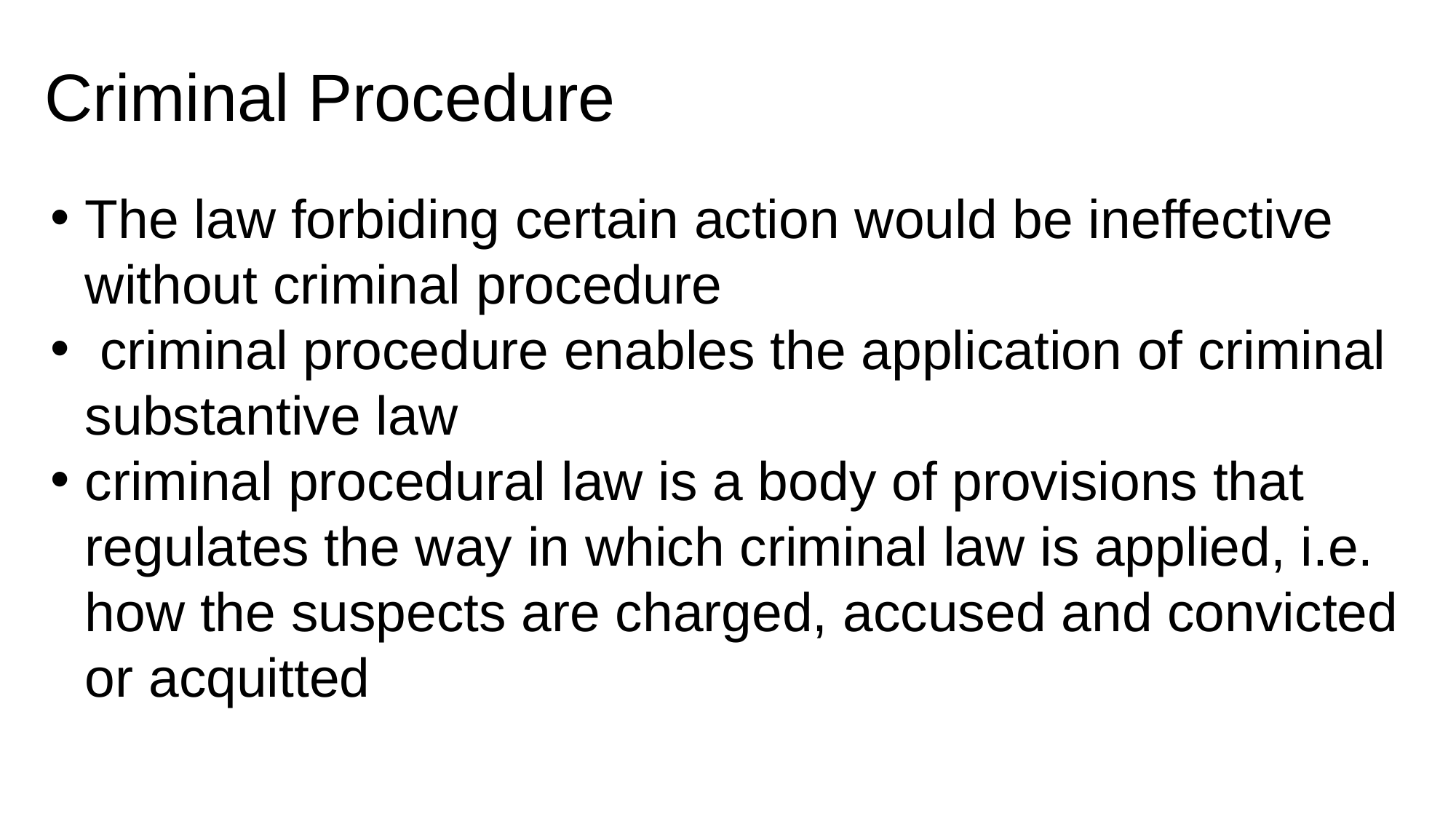

# Criminal Procedure
The law forbiding certain action would be ineffective without criminal procedure
 criminal procedure enables the application of criminal substantive law
criminal procedural law is a body of provisions that regulates the way in which criminal law is applied, i.e. how the suspects are charged, accused and convicted or acquitted